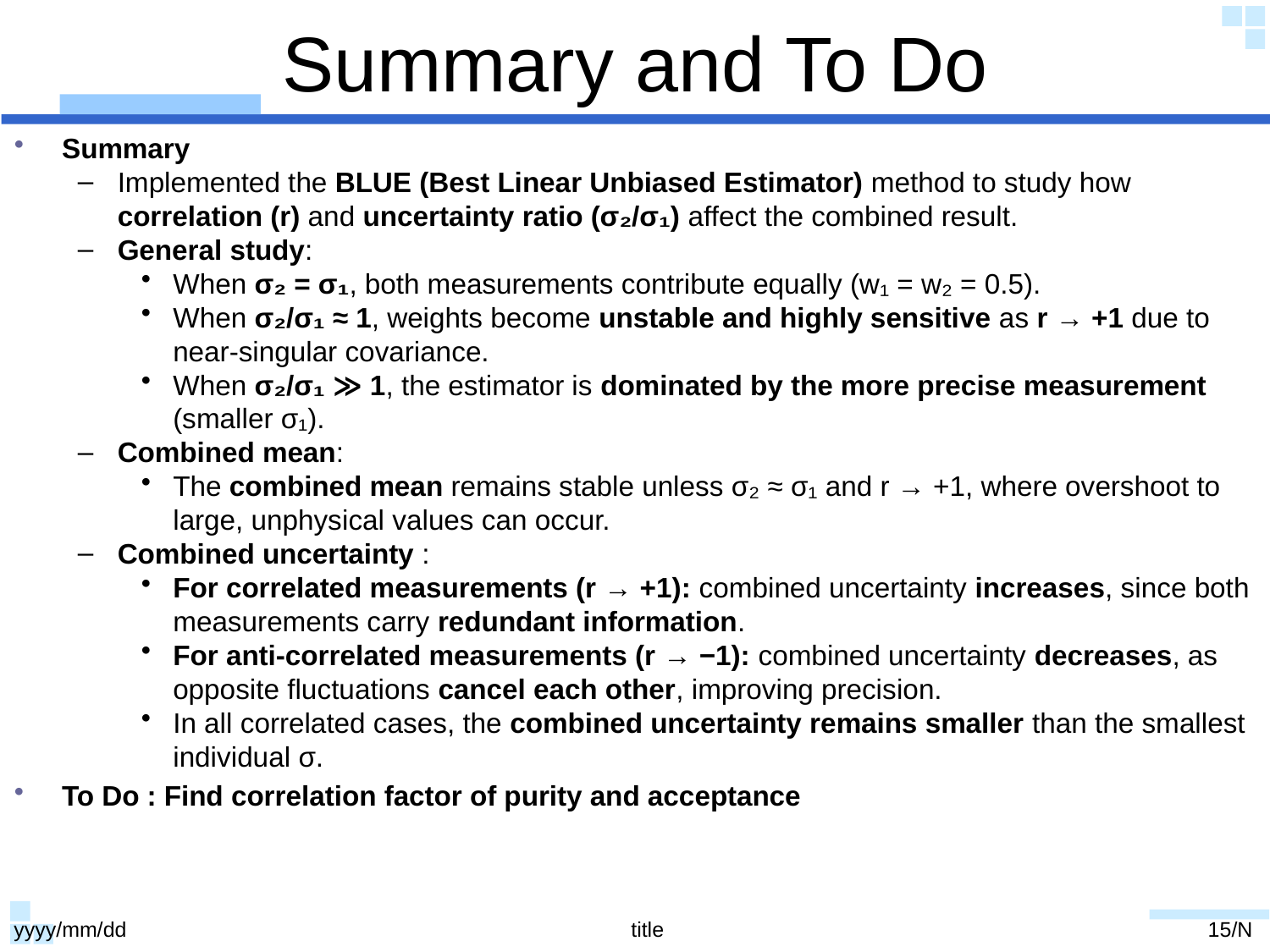

# Summary and To Do
Summary
Implemented the BLUE (Best Linear Unbiased Estimator) method to study how correlation (r) and uncertainty ratio (σ₂/σ₁) affect the combined result.
General study:
When σ₂ = σ₁, both measurements contribute equally (w₁ = w₂ = 0.5).
When σ₂/σ₁ ≈ 1, weights become unstable and highly sensitive as r → +1 due to near-singular covariance.
When σ₂/σ₁ ≫ 1, the estimator is dominated by the more precise measurement (smaller σ₁).
Combined mean:
The combined mean remains stable unless σ₂ ≈ σ₁ and r → +1, where overshoot to large, unphysical values can occur.
Combined uncertainty :
For correlated measurements (r → +1): combined uncertainty increases, since both measurements carry redundant information.
For anti-correlated measurements (r → −1): combined uncertainty decreases, as opposite fluctuations cancel each other, improving precision.
In all correlated cases, the combined uncertainty remains smaller than the smallest individual σ.
To Do : Find correlation factor of purity and acceptance
yyyy/mm/dd
title
15/N